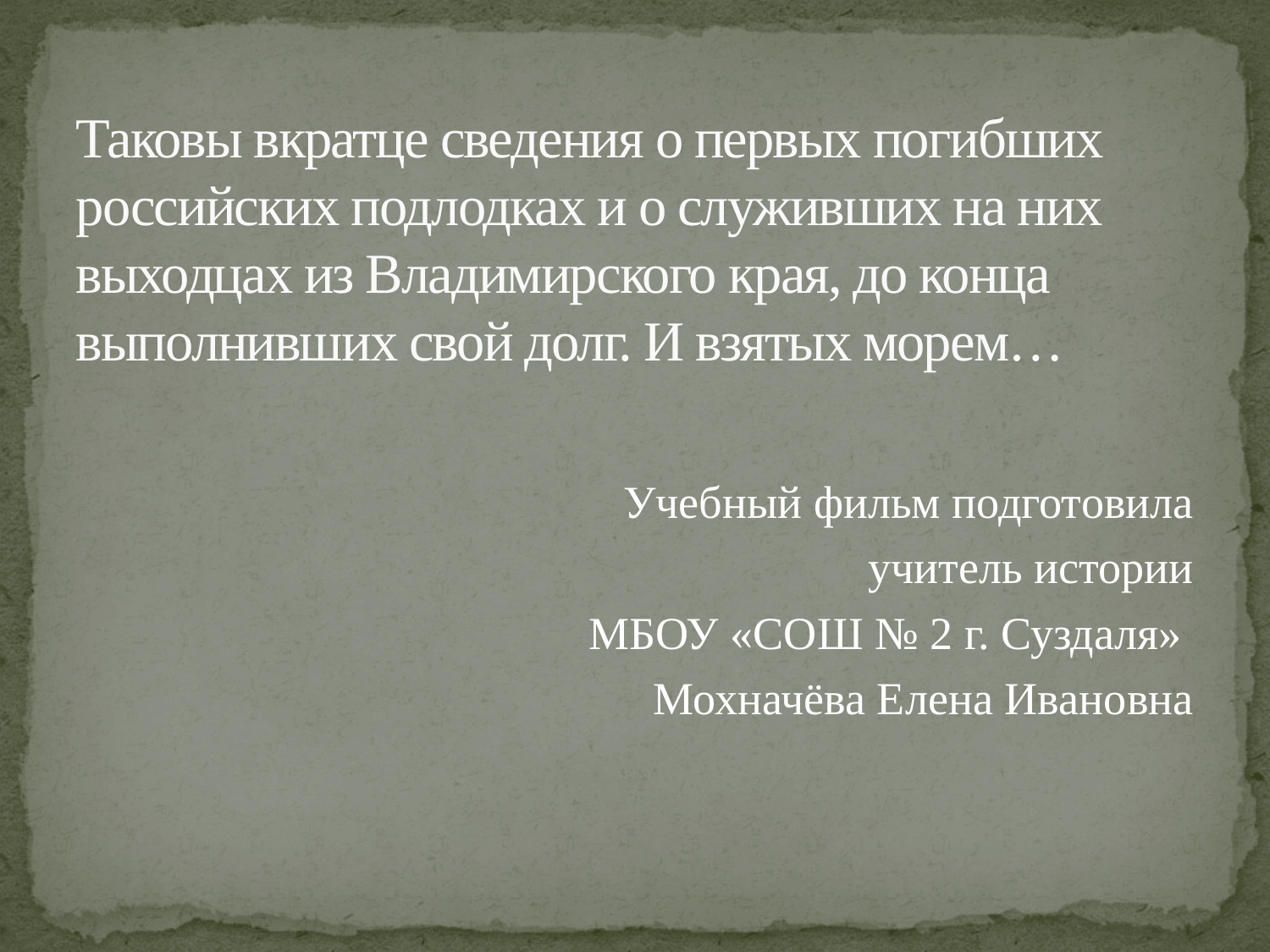

# Таковы вкратце сведения о первых погибших российских подлодках и о служивших на них выходцах из Владимирского края, до конца выполнивших свой долг. И взятых морем…
Учебный фильм подготовила
 учитель истории
МБОУ «СОШ № 2 г. Суздаля»
Мохначёва Елена Ивановна